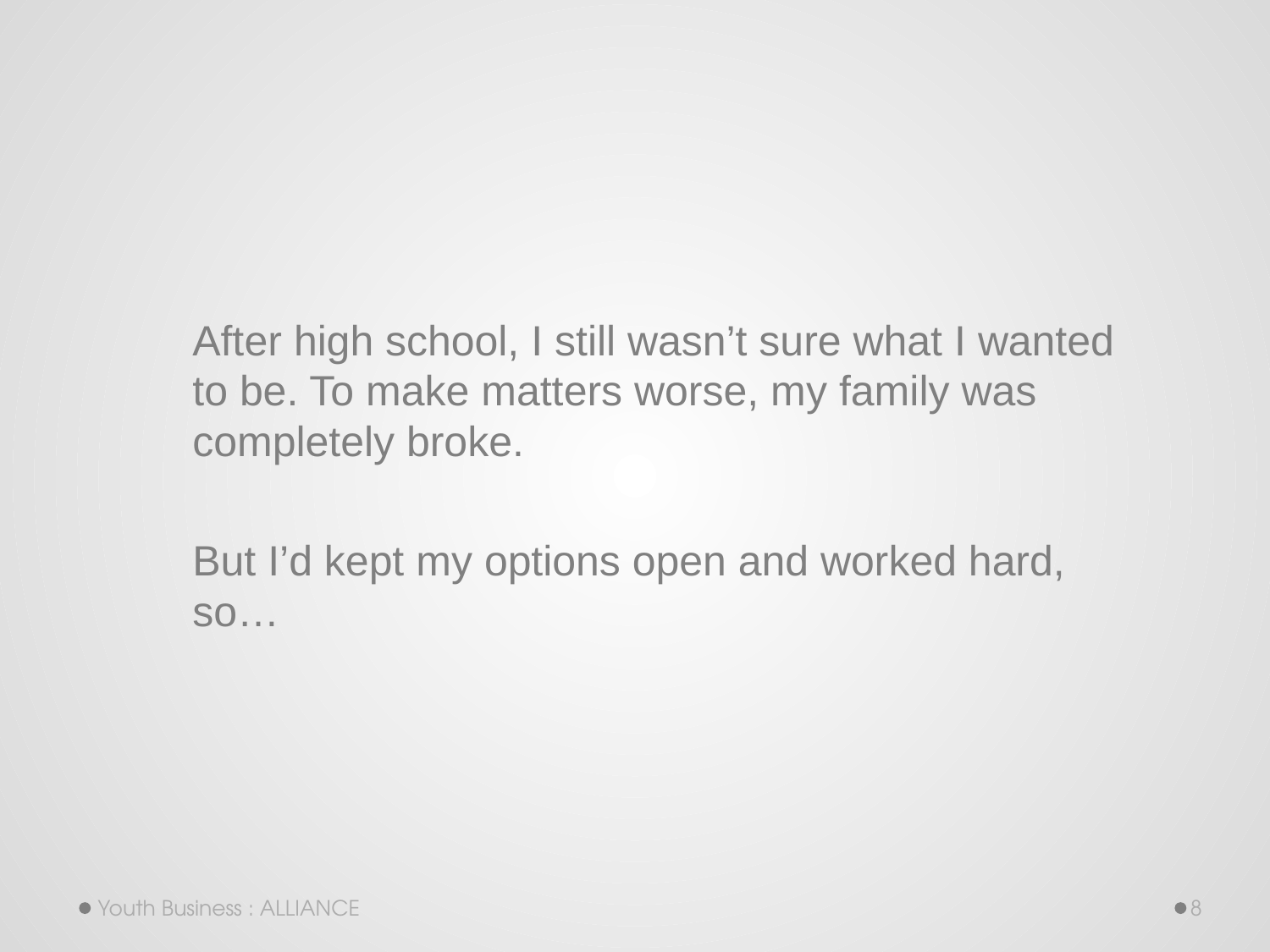

After high school, I still wasn’t sure what I wanted to be. To make matters worse, my family was completely broke.

But I’d kept my options open and worked hard, so…
Youth Business : ALLIANCE
8